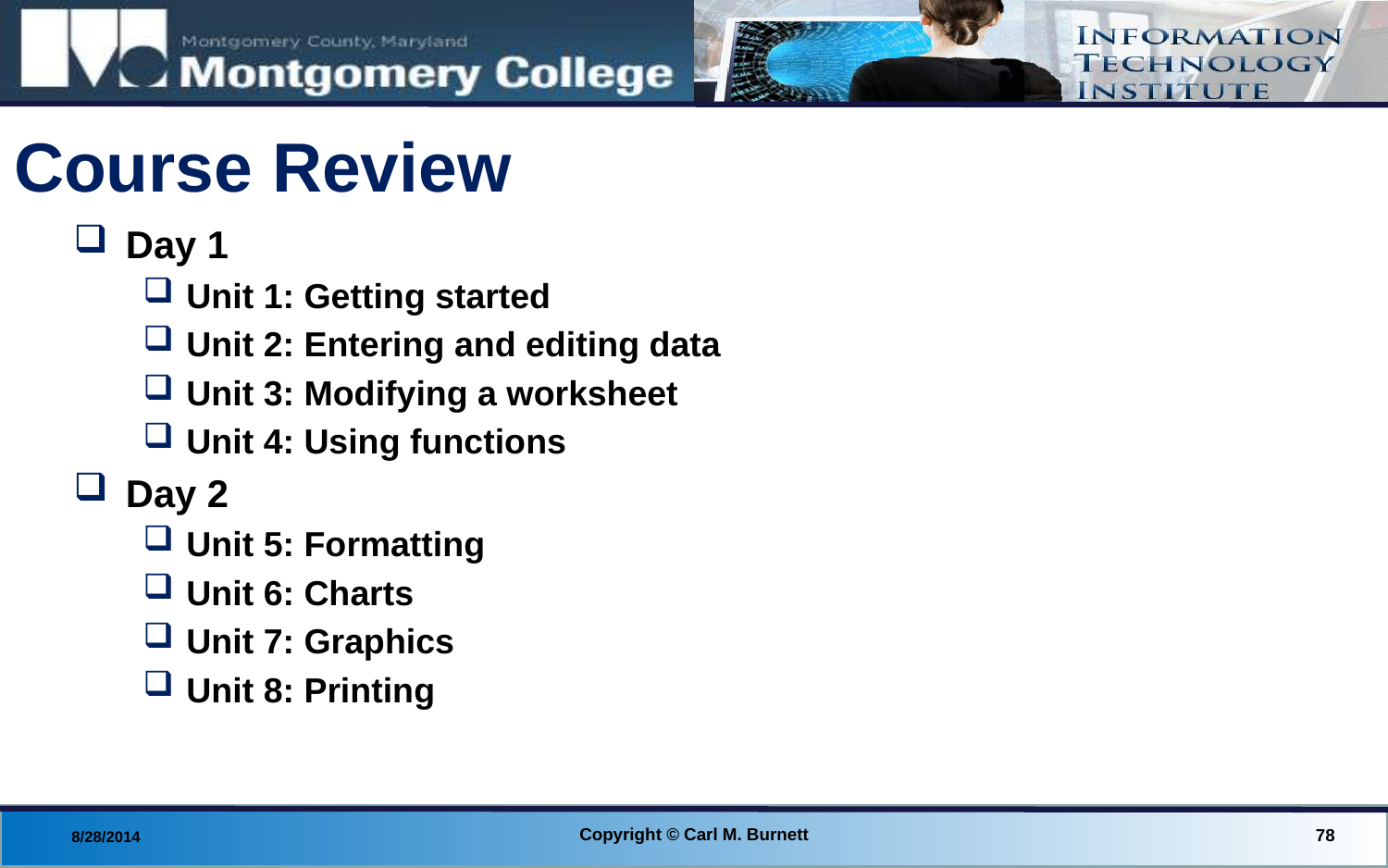

# Course Review
Day 1
Unit 1: Getting started
Unit 2: Entering and editing data
Unit 3: Modifying a worksheet
Unit 4: Using functions
Day 2
Unit 5: Formatting
Unit 6: Charts
Unit 7: Graphics
Unit 8: Printing
Copyright © Carl M. Burnett
78
8/28/2014